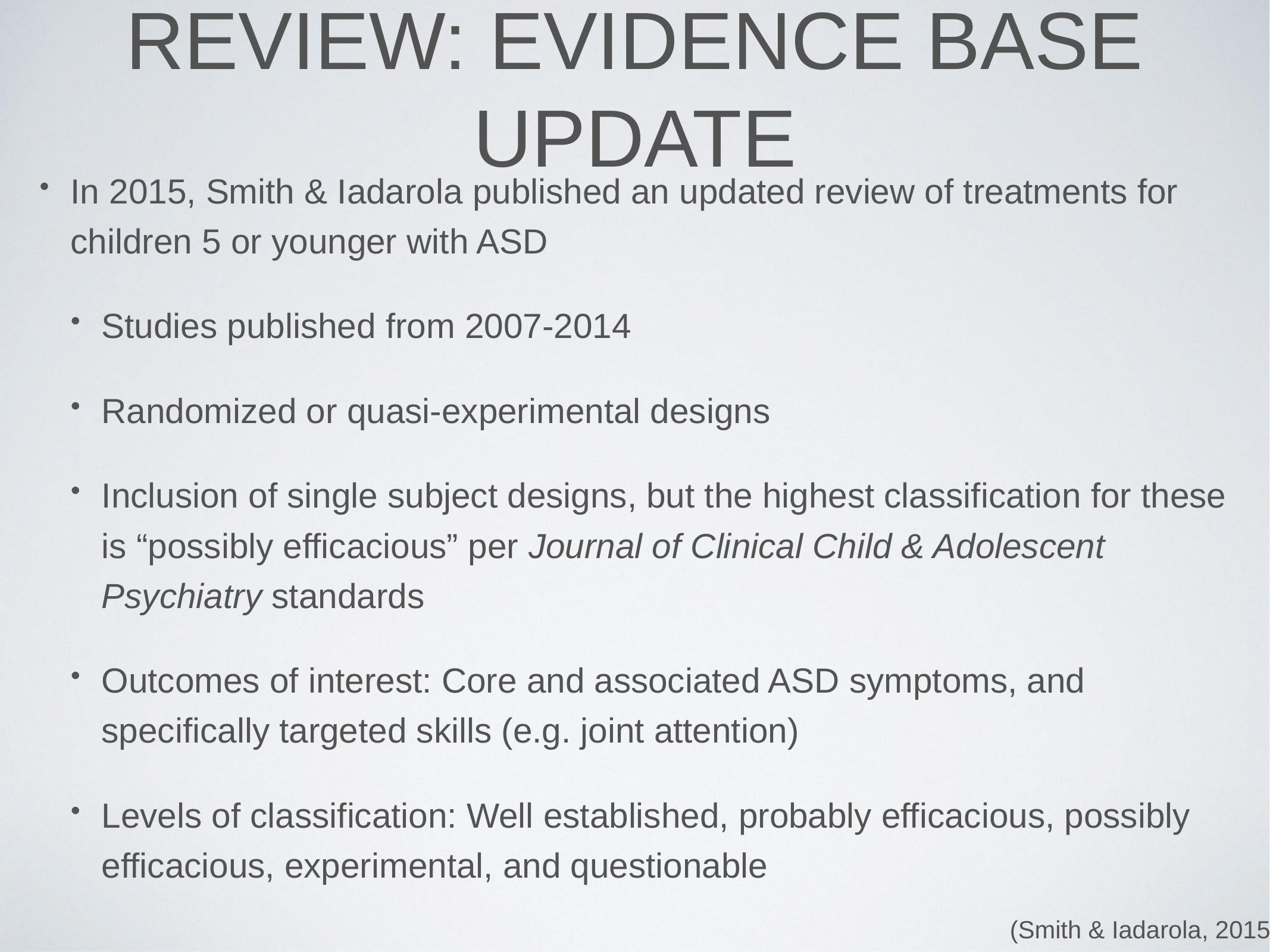

# Review: Evidence base update
In 2015, Smith & Iadarola published an updated review of treatments for children 5 or younger with ASD
Studies published from 2007-2014
Randomized or quasi-experimental designs
Inclusion of single subject designs, but the highest classification for these is “possibly efficacious” per Journal of Clinical Child & Adolescent Psychiatry standards
Outcomes of interest: Core and associated ASD symptoms, and specifically targeted skills (e.g. joint attention)
Levels of classification: Well established, probably efficacious, possibly efficacious, experimental, and questionable
(Smith & Iadarola, 2015)